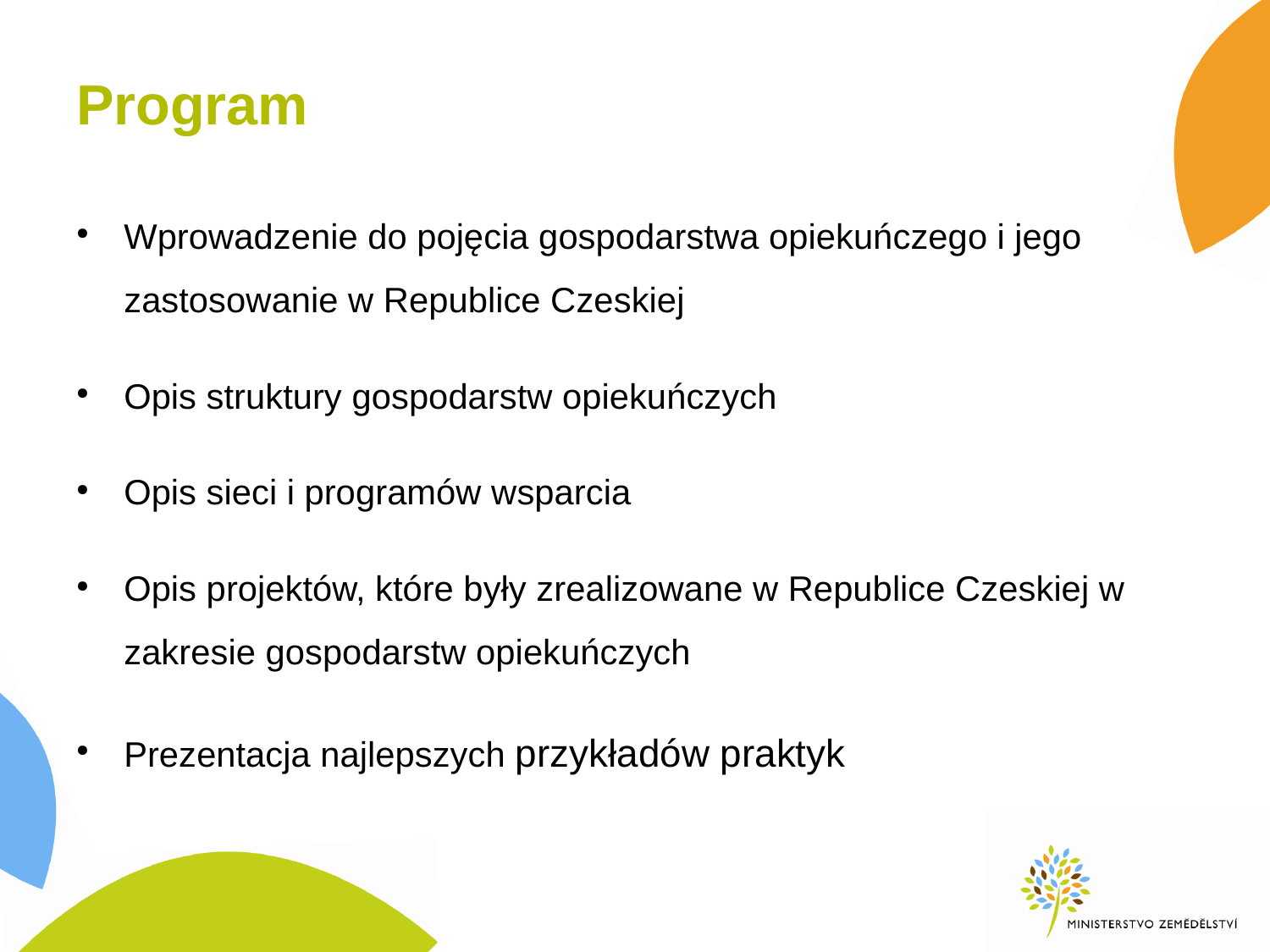

Program
Wprowadzenie do pojęcia gospodarstwa opiekuńczego i jego zastosowanie w Republice Czeskiej
Opis struktury gospodarstw opiekuńczych
Opis sieci i programów wsparcia
Opis projektów, które były zrealizowane w Republice Czeskiej w zakresie gospodarstw opiekuńczych
Prezentacja najlepszych przykładów praktyk